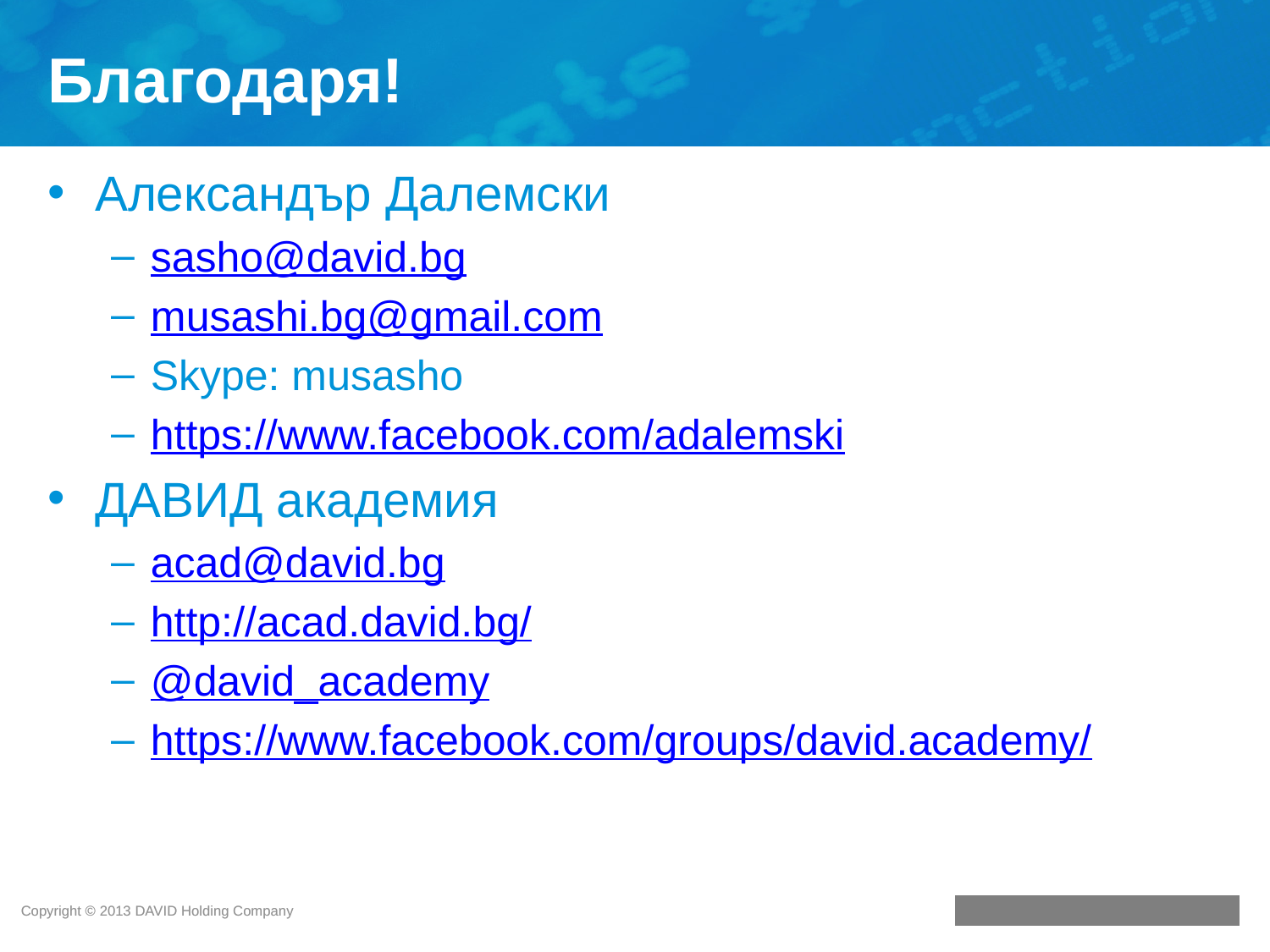

# Благодаря!
Александър Далемски
sasho@david.bg
musashi.bg@gmail.com
Skype: musasho
https://www.facebook.com/adalemski
ДАВИД академия
acad@david.bg
http://acad.david.bg/
@david_academy
https://www.facebook.com/groups/david.academy/